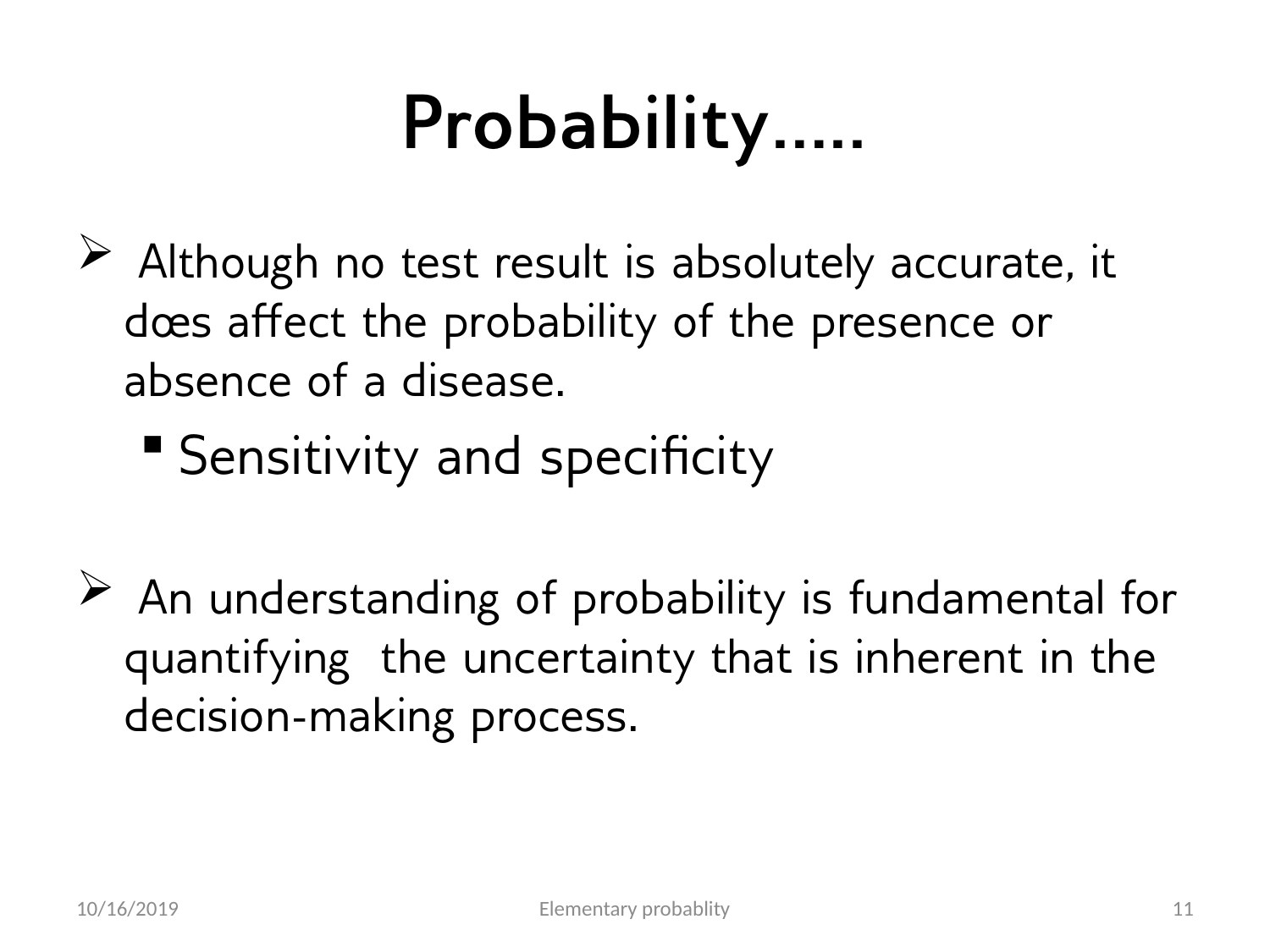

# Probability…..
 Although no test result is absolutely accurate, it does affect the probability of the presence or absence of a disease.
Sensitivity and specificity

 An understanding of probability is fundamental for quantifying  the uncertainty that is inherent in the decision-making process.

10/16/2019
Elementary probablity
11